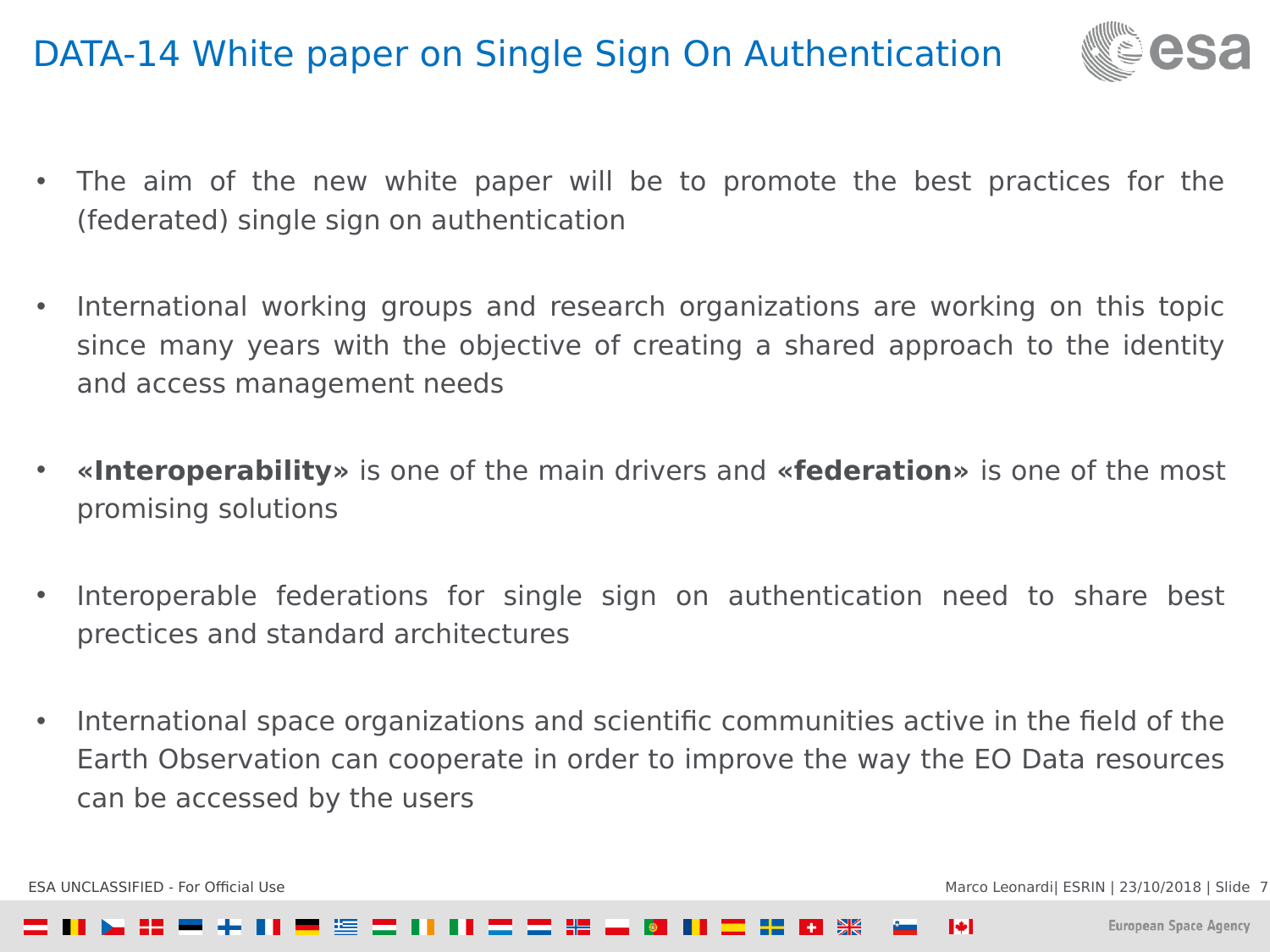

# DATA-14 White paper on Single Sign On Authentication
The aim of the new white paper will be to promote the best practices for the (federated) single sign on authentication

International working groups and research organizations are working on this topic since many years with the objective of creating a shared approach to the identity and access management needs

«Interoperability» is one of the main drivers and «federation» is one of the most promising solutions

Interoperable federations for single sign on authentication need to share best prectices and standard architectures

International space organizations and scientific communities active in the field of the Earth Observation can cooperate in order to improve the way the EO Data resources can be accessed by the users